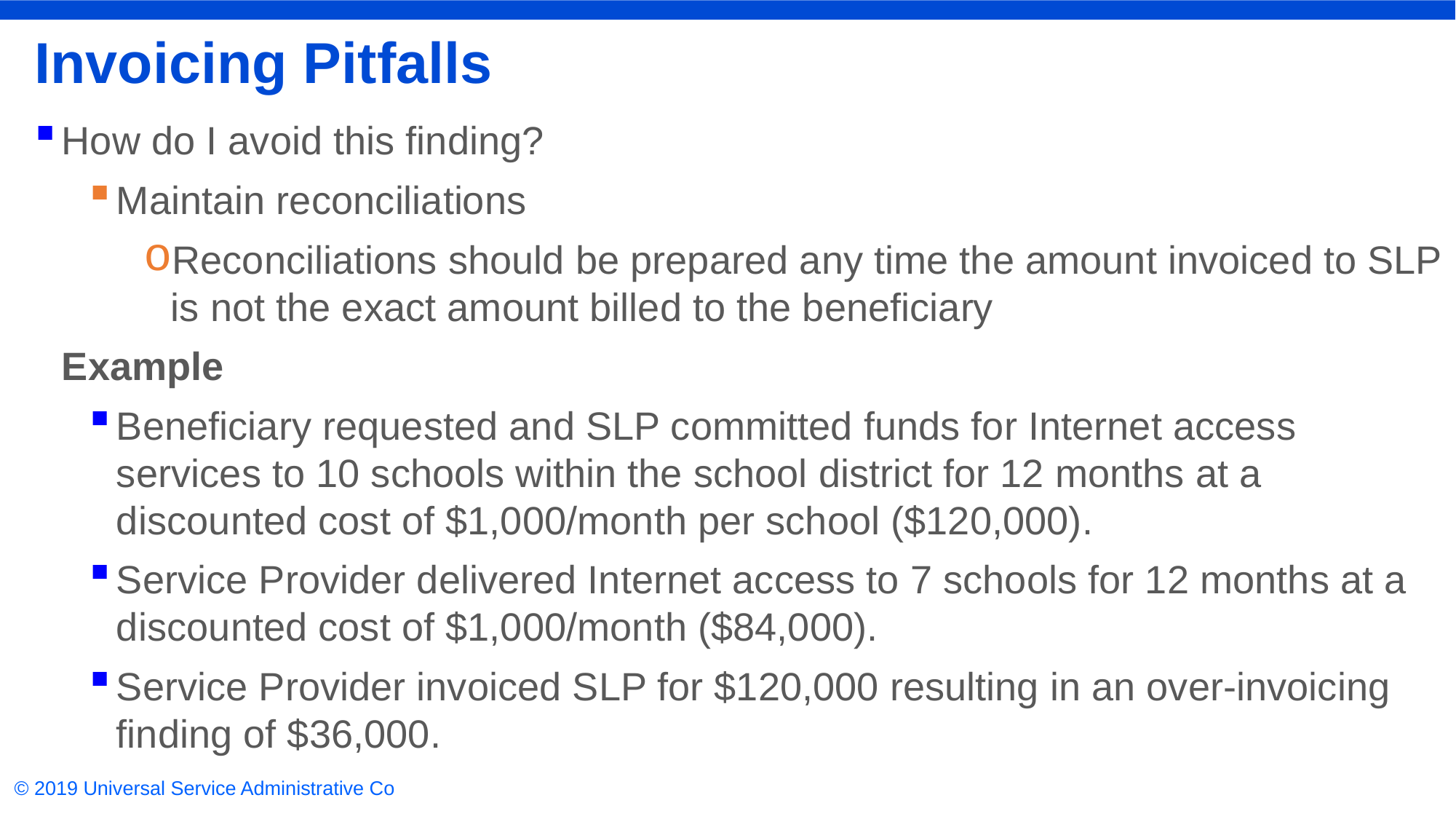

# Invoicing Pitfalls
How do I avoid this finding?
Maintain reconciliations
Reconciliations should be prepared any time the amount invoiced to SLP is not the exact amount billed to the beneficiary
Example
Beneficiary requested and SLP committed funds for Internet access services to 10 schools within the school district for 12 months at a discounted cost of $1,000/month per school ($120,000).
Service Provider delivered Internet access to 7 schools for 12 months at a discounted cost of $1,000/month ($84,000).
Service Provider invoiced SLP for $120,000 resulting in an over-invoicing finding of $36,000.

© 2019 Universal Service Administrative Co